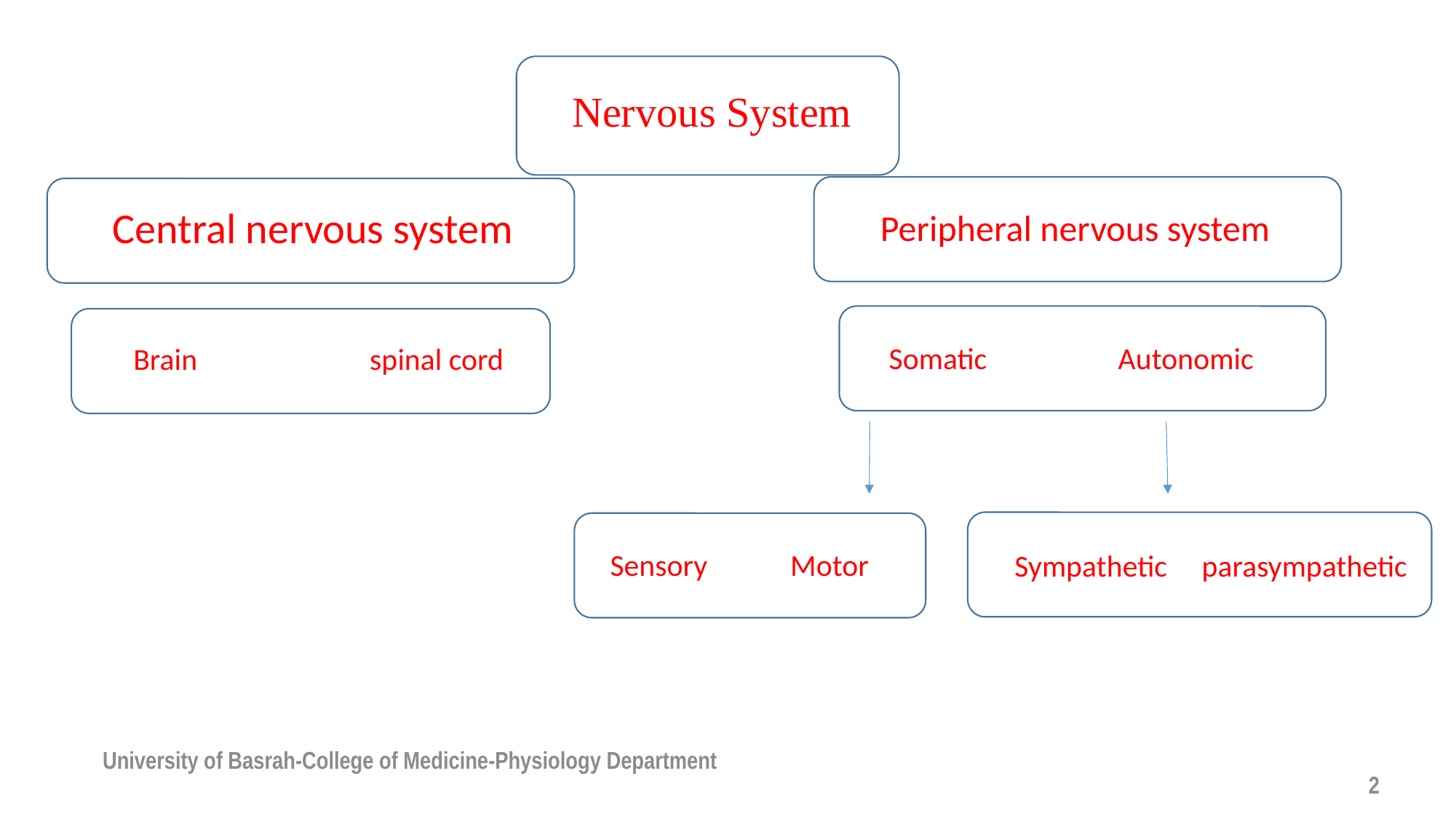

Nervous System

Central nervous system
Peripheral nervous system
V

Somatic                   Autonomic
Brain                         spinal cord

Sensory            Motor
Sympathetic     parasympathetic
University of Basrah-College of Medicine-Physiology Department
2